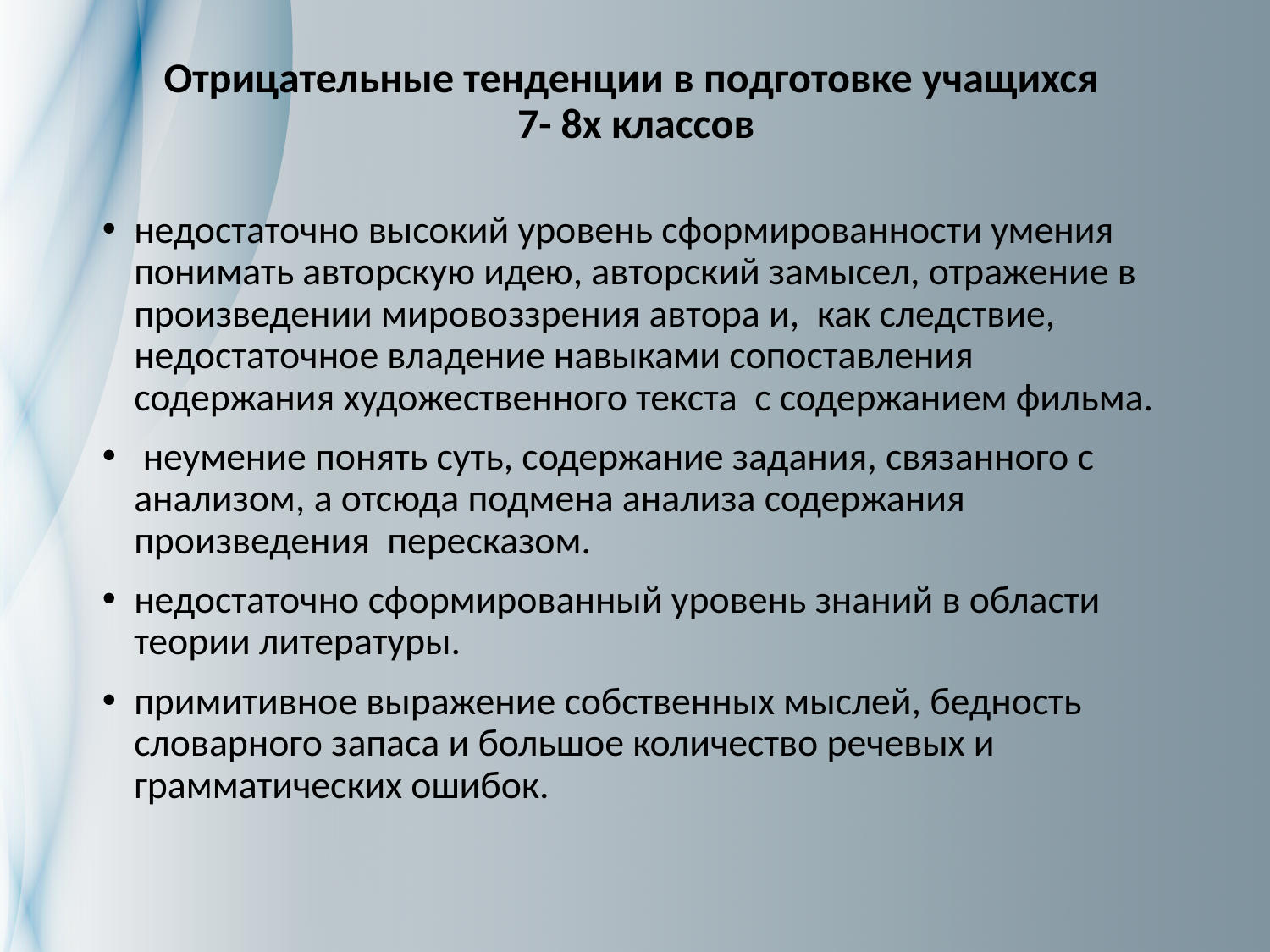

# Отрицательные тенденции в подготовке учащихся 7- 8х классов
недостаточно высокий уровень сформированности умения понимать авторскую идею, авторский замысел, отражение в произведении мировоззрения автора и,  как следствие, недостаточное владение навыками сопоставления содержания художественного текста  с содержанием фильма.
 неумение понять суть, содержание задания, связанного с анализом, а отсюда подмена анализа содержания произведения  пересказом.
недостаточно сформированный уровень знаний в области теории литературы.
примитивное выражение собственных мыслей, бедность словарного запаса и большое количество речевых и грамматических ошибок.